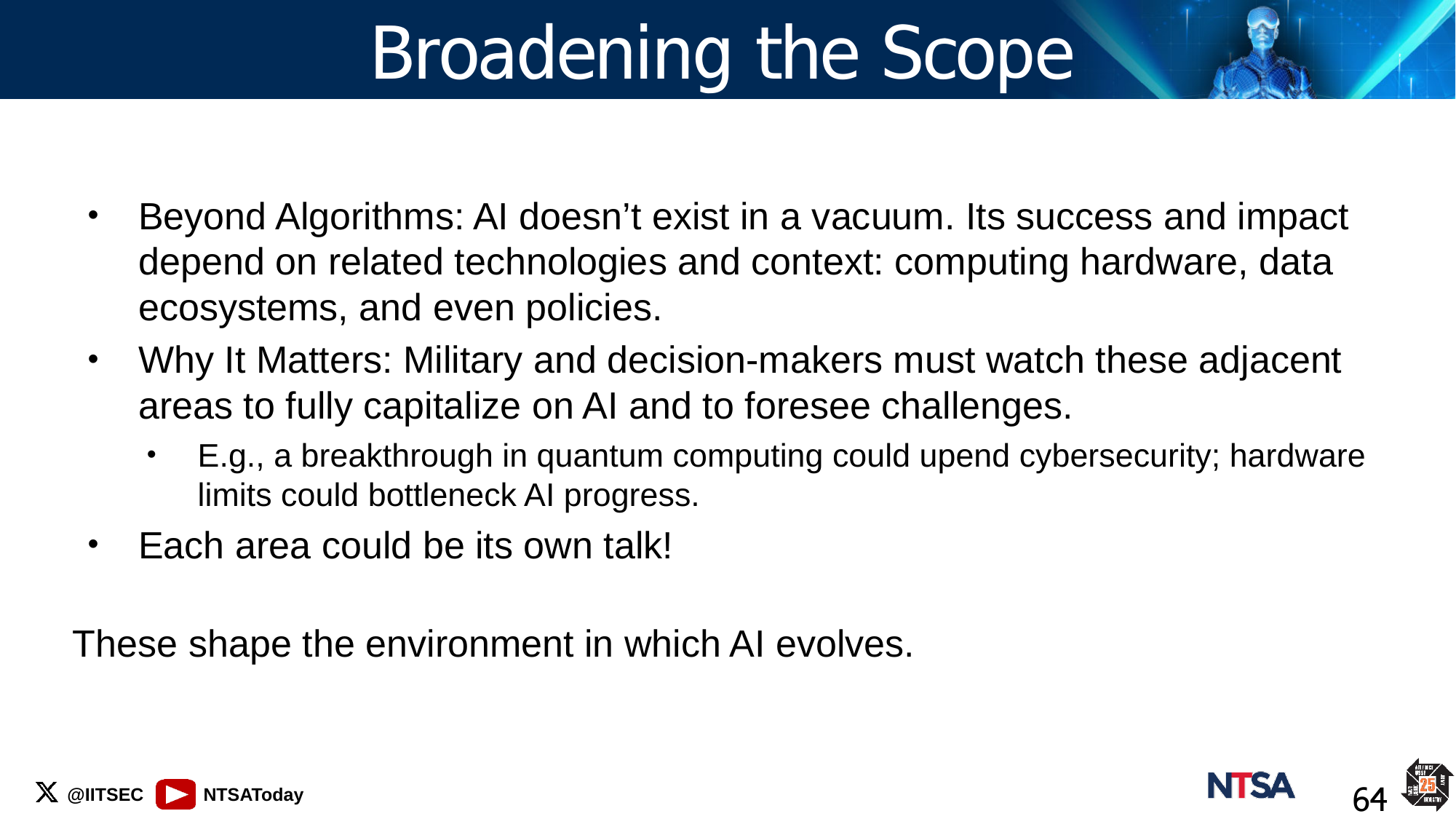

Broadening the Scope
Beyond Algorithms: AI doesn’t exist in a vacuum. Its success and impact depend on related technologies and context: computing hardware, data ecosystems, and even policies.
Why It Matters: Military and decision-makers must watch these adjacent areas to fully capitalize on AI and to foresee challenges.
E.g., a breakthrough in quantum computing could upend cybersecurity; hardware limits could bottleneck AI progress.
Each area could be its own talk!

These shape the environment in which AI evolves.

64